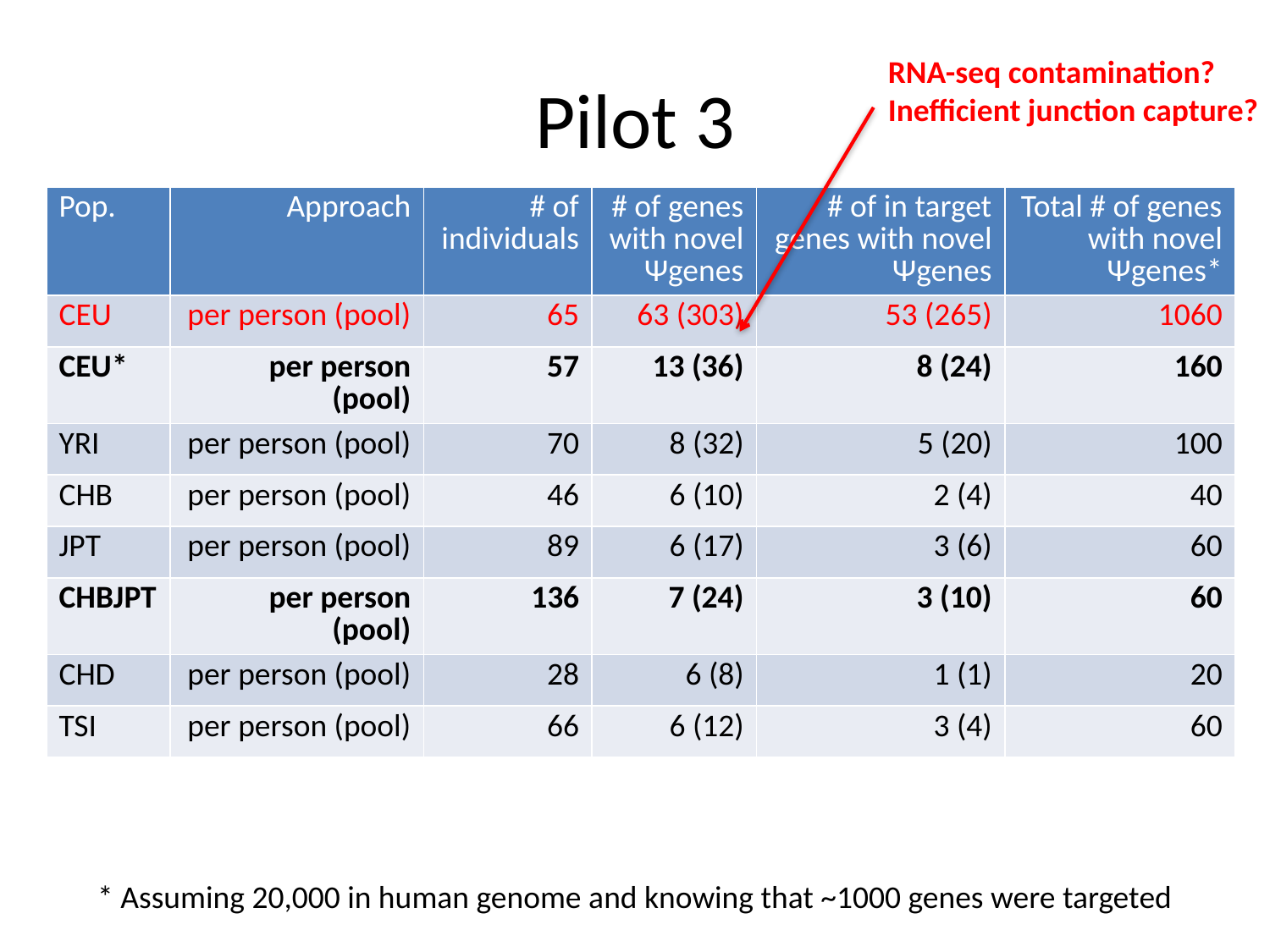

# Pilot 3
RNA-seq contamination?
Inefficient junction capture?
| Pop. | Approach | # of individuals | # of genes with novel Ψgenes | # of in target genes with novel Ψgenes | Total # of genes with novel Ψgenes\* |
| --- | --- | --- | --- | --- | --- |
| CEU | per person (pool) | 65 | 63 (303) | 53 (265) | 1060 |
| CEU\* | per person (pool) | 57 | 13 (36) | 8 (24) | 160 |
| YRI | per person (pool) | 70 | 8 (32) | 5 (20) | 100 |
| CHB | per person (pool) | 46 | 6 (10) | 2 (4) | 40 |
| JPT | per person (pool) | 89 | 6 (17) | 3 (6) | 60 |
| CHBJPT | per person (pool) | 136 | 7 (24) | 3 (10) | 60 |
| CHD | per person (pool) | 28 | 6 (8) | 1 (1) | 20 |
| TSI | per person (pool) | 66 | 6 (12) | 3 (4) | 60 |
* Assuming 20,000 in human genome and knowing that ~1000 genes were targeted